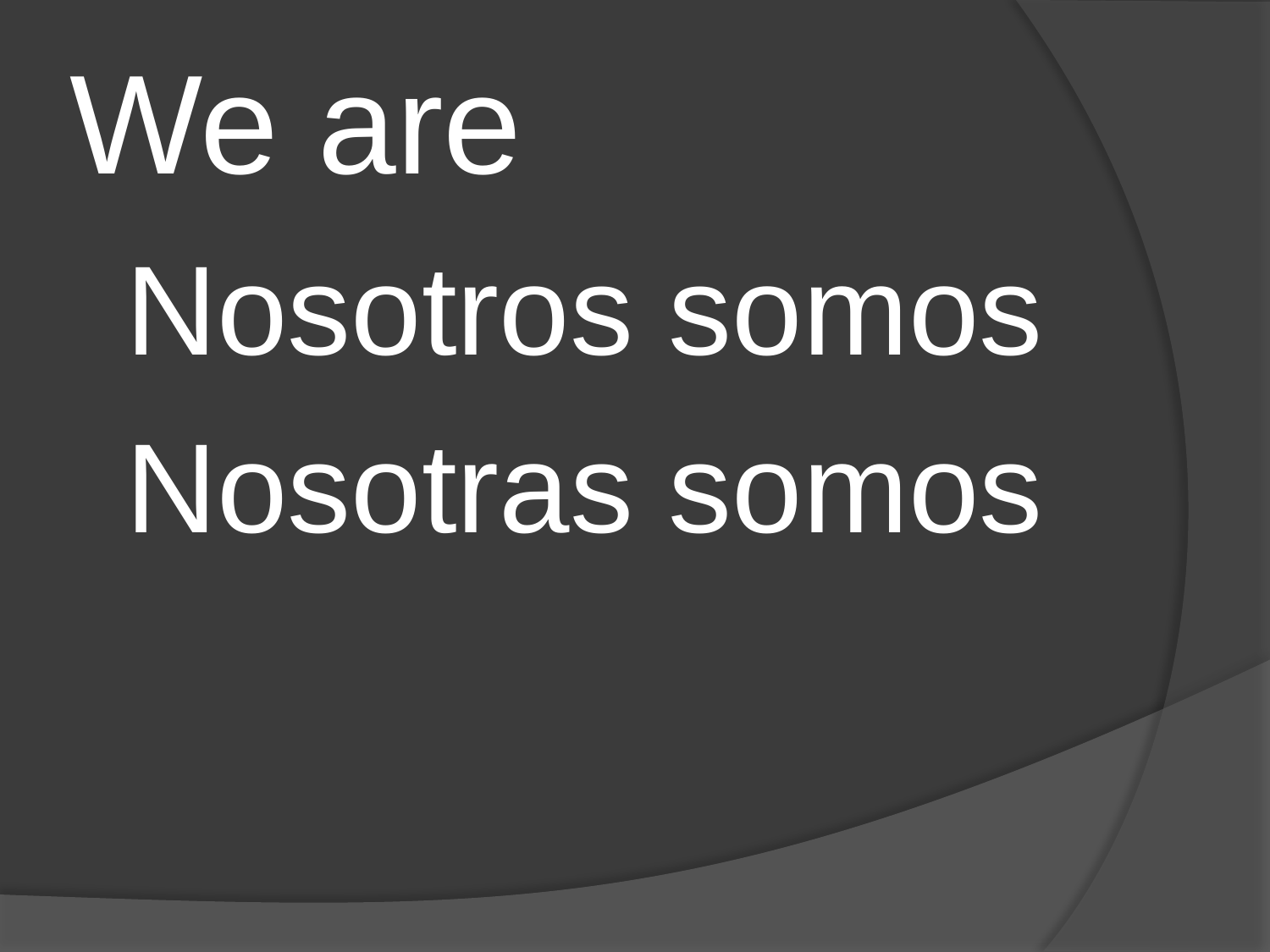

# We are
Nosotros somos
Nosotras somos